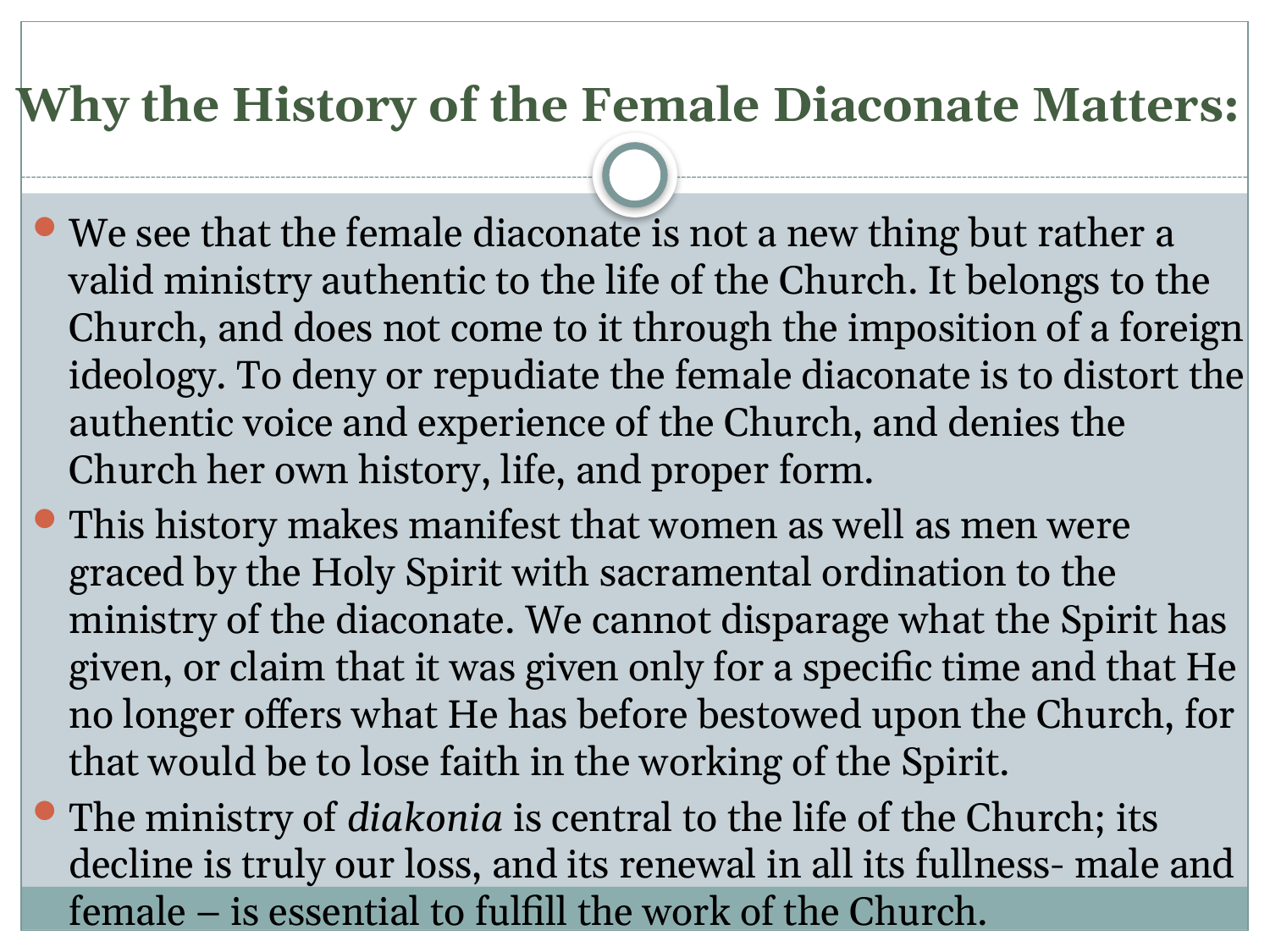

# Why the History of the Female Diaconate Matters:
We see that the female diaconate is not a new thing but rather a valid ministry authentic to the life of the Church. It belongs to the Church, and does not come to it through the imposition of a foreign ideology. To deny or repudiate the female diaconate is to distort the authentic voice and experience of the Church, and denies the Church her own history, life, and proper form.
This history makes manifest that women as well as men were graced by the Holy Spirit with sacramental ordination to the ministry of the diaconate. We cannot disparage what the Spirit has given, or claim that it was given only for a specific time and that He no longer offers what He has before bestowed upon the Church, for that would be to lose faith in the working of the Spirit.
The ministry of diakonia is central to the life of the Church; its decline is truly our loss, and its renewal in all its fullness- male and female – is essential to fulfill the work of the Church.